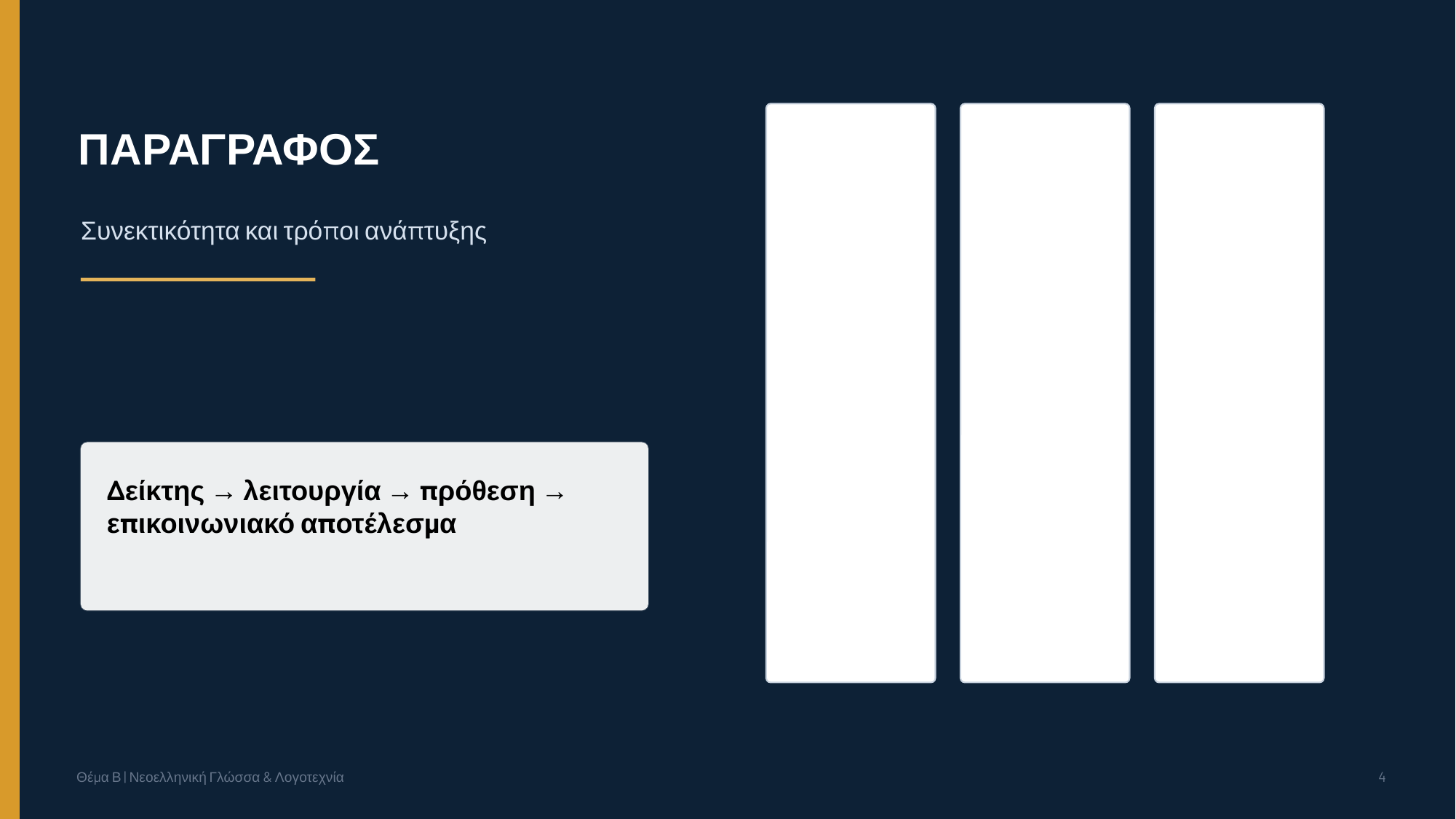

ΠΑΡΑΓΡΑΦΟΣ
Συνεκτικότητα και τρόποι ανάπτυξης

Δείκτης → λειτουργία → πρόθεση → επικοινωνιακό αποτέλεσμα
Θέμα Β | Νεοελληνική Γλώσσα & Λογοτεχνία
4